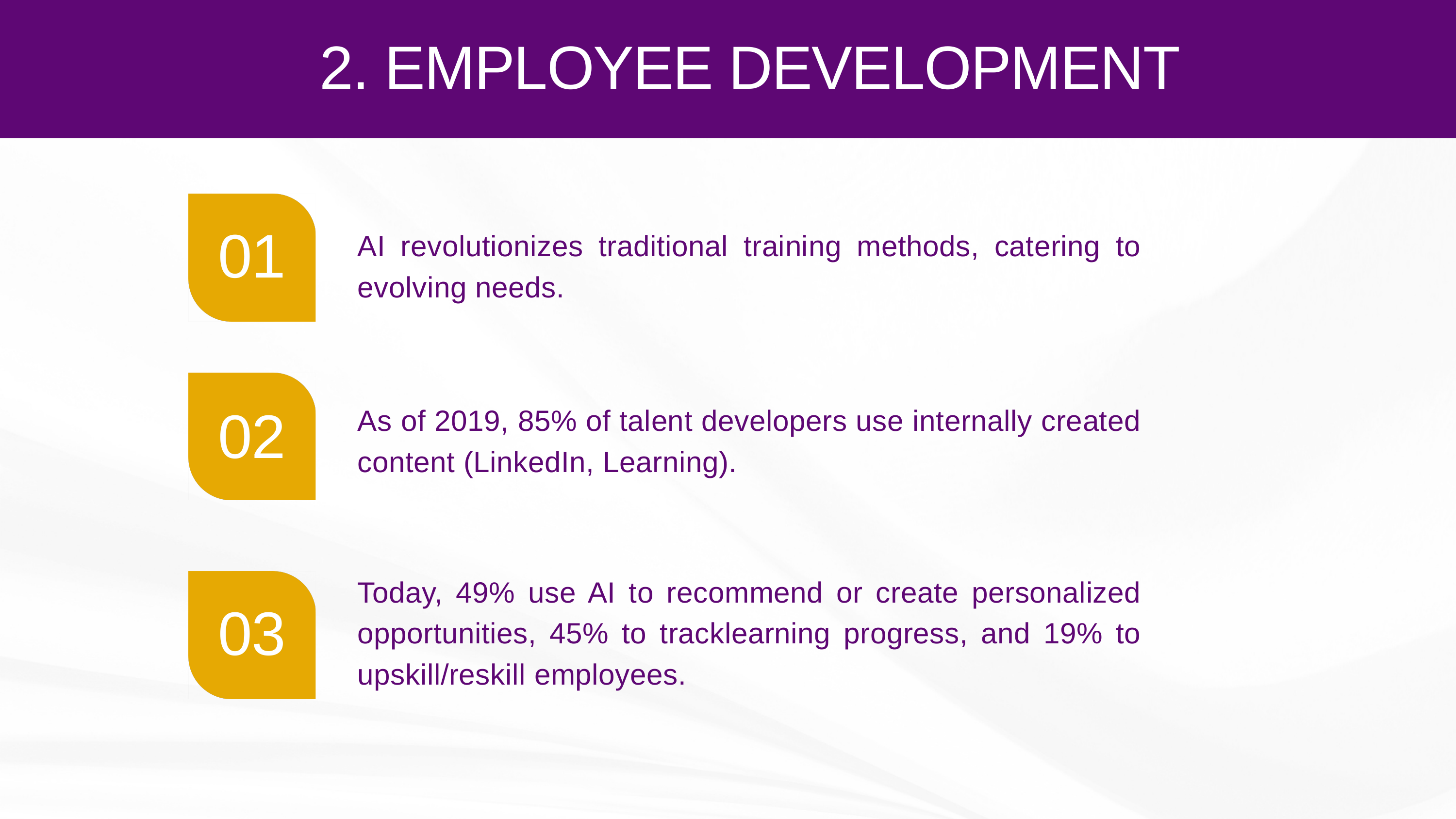

2. EMPLOYEE DEVELOPMENT

AI revolutionizes traditional training methods, catering to evolving needs.

01

As of 2019, 85% of talent developers use internally created content (LinkedIn, Learning).
02
Today, 49% use AI to recommend or create personalized opportunities, 45% to tracklearning progress, and 19% to upskill/reskill employees.

03